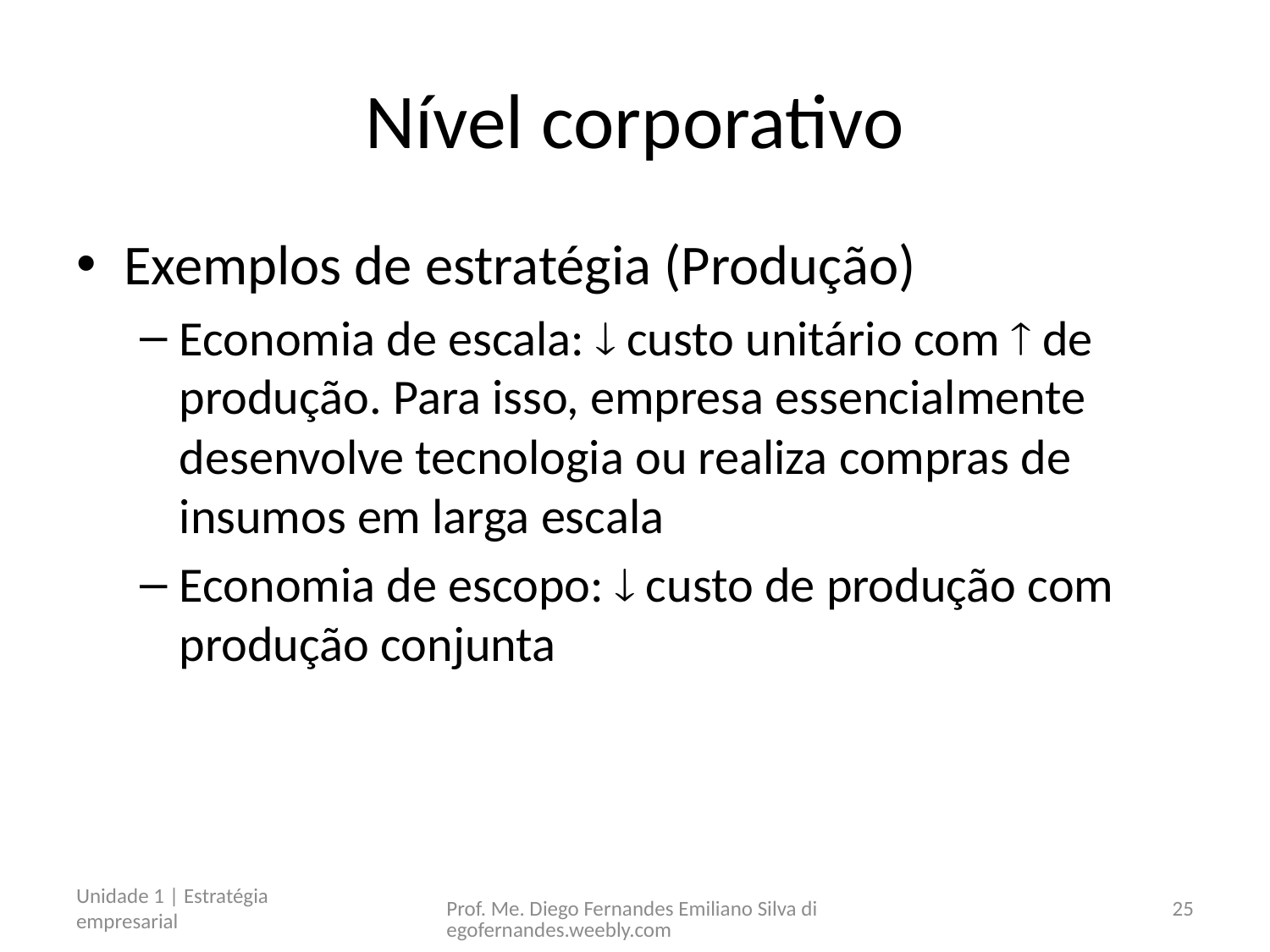

# Nível corporativo
Exemplos de estratégia (Produção)
Economia de escala: ↓ custo unitário com ↑ de produção. Para isso, empresa essencialmente desenvolve tecnologia ou realiza compras de insumos em larga escala
Economia de escopo: ↓ custo de produção com produção conjunta

Unidade 1 | Estratégia empresarial
Prof. Me. Diego Fernandes Emiliano Silva diegofernandes.weebly.com
25